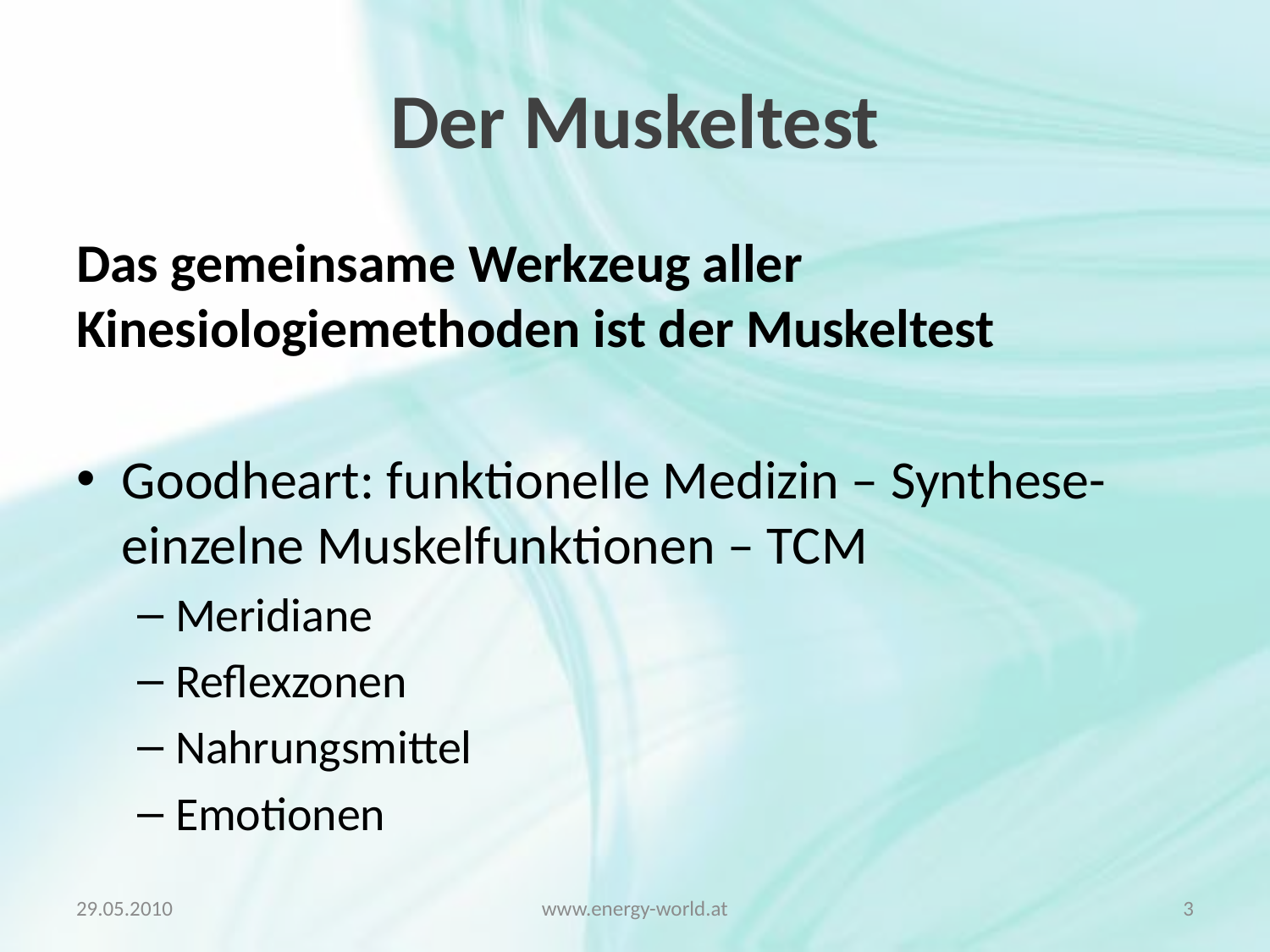

# Der Muskeltest
Das gemeinsame Werkzeug aller Kinesiologiemethoden ist der Muskeltest

Goodheart: funktionelle Medizin – Synthese- einzelne Muskelfunktionen – TCM
Meridiane
Reflexzonen
Nahrungsmittel
Emotionen

29.05.2010
www.energy-world.at
3